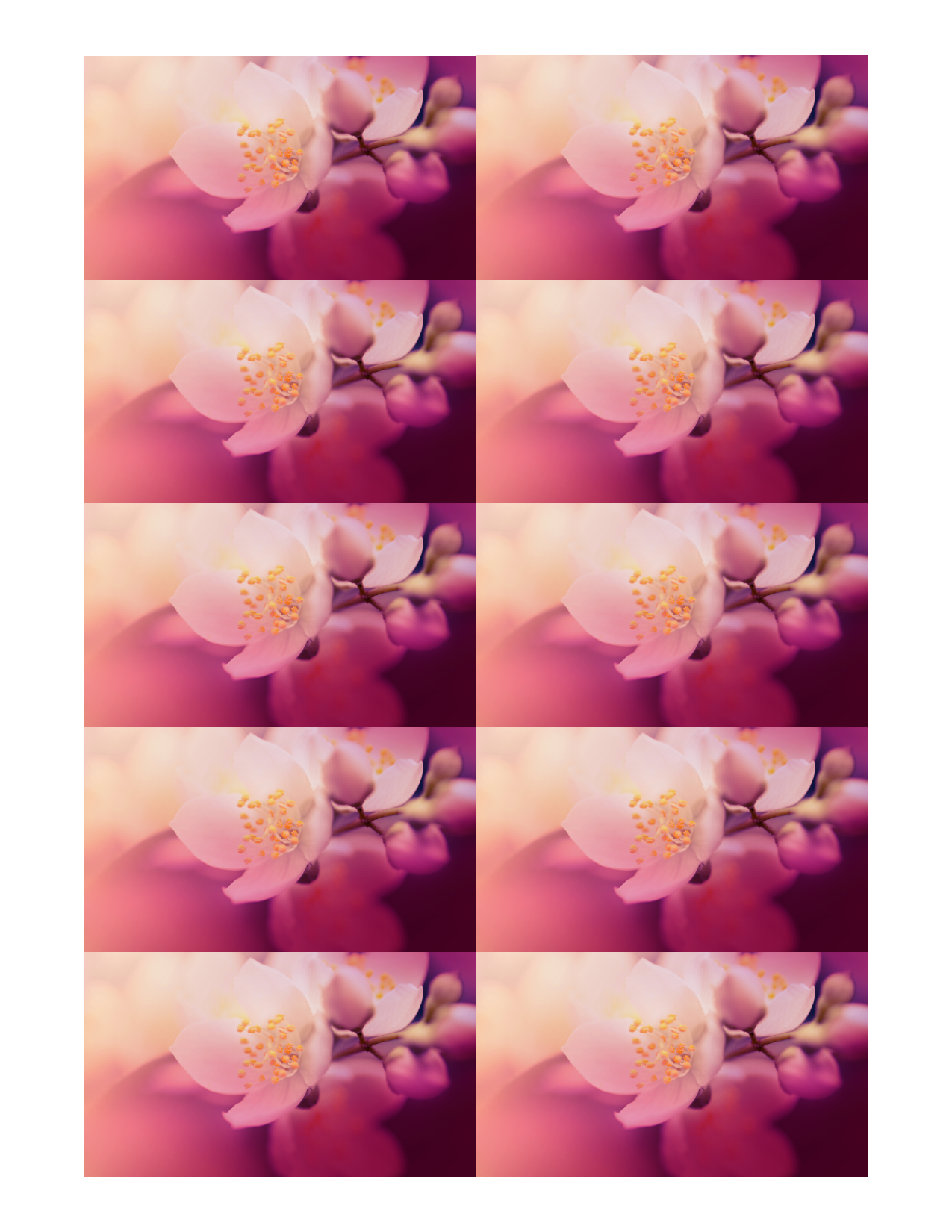

Michiyo Sato

Fotografi bahan semula jadi

1234 First Street,
Brunswick, GA 98052

360.555.0150

msato@contoh.com

@msatocontohcom